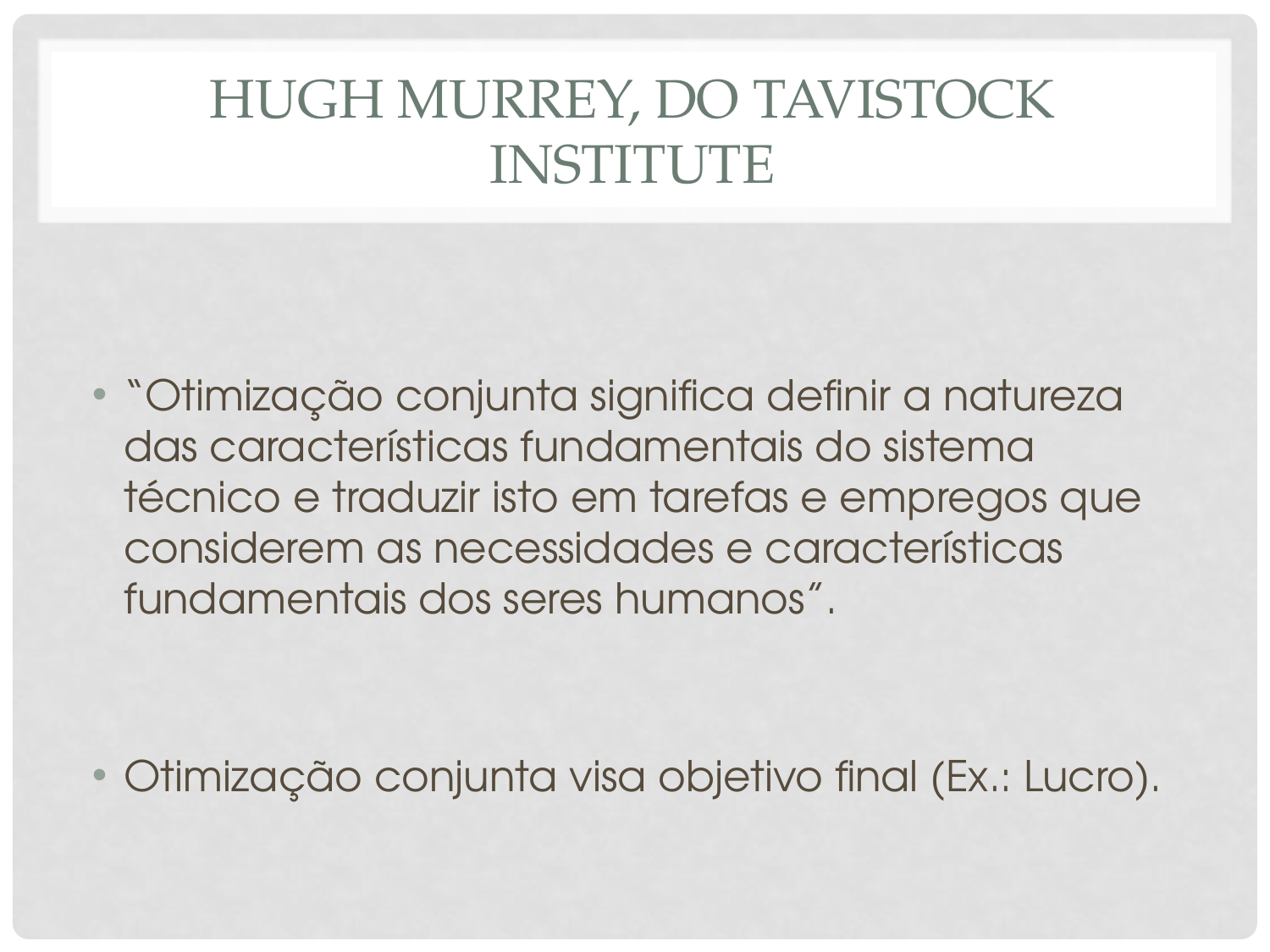

# Hugh murrey, do Tavistock institute

“Otimização conjunta significa definir a natureza das características fundamentais do sistema técnico e traduzir isto em tarefas e empregos que considerem as necessidades e características fundamentais dos seres humanos”.

Otimização conjunta visa objetivo final (Ex.: Lucro).